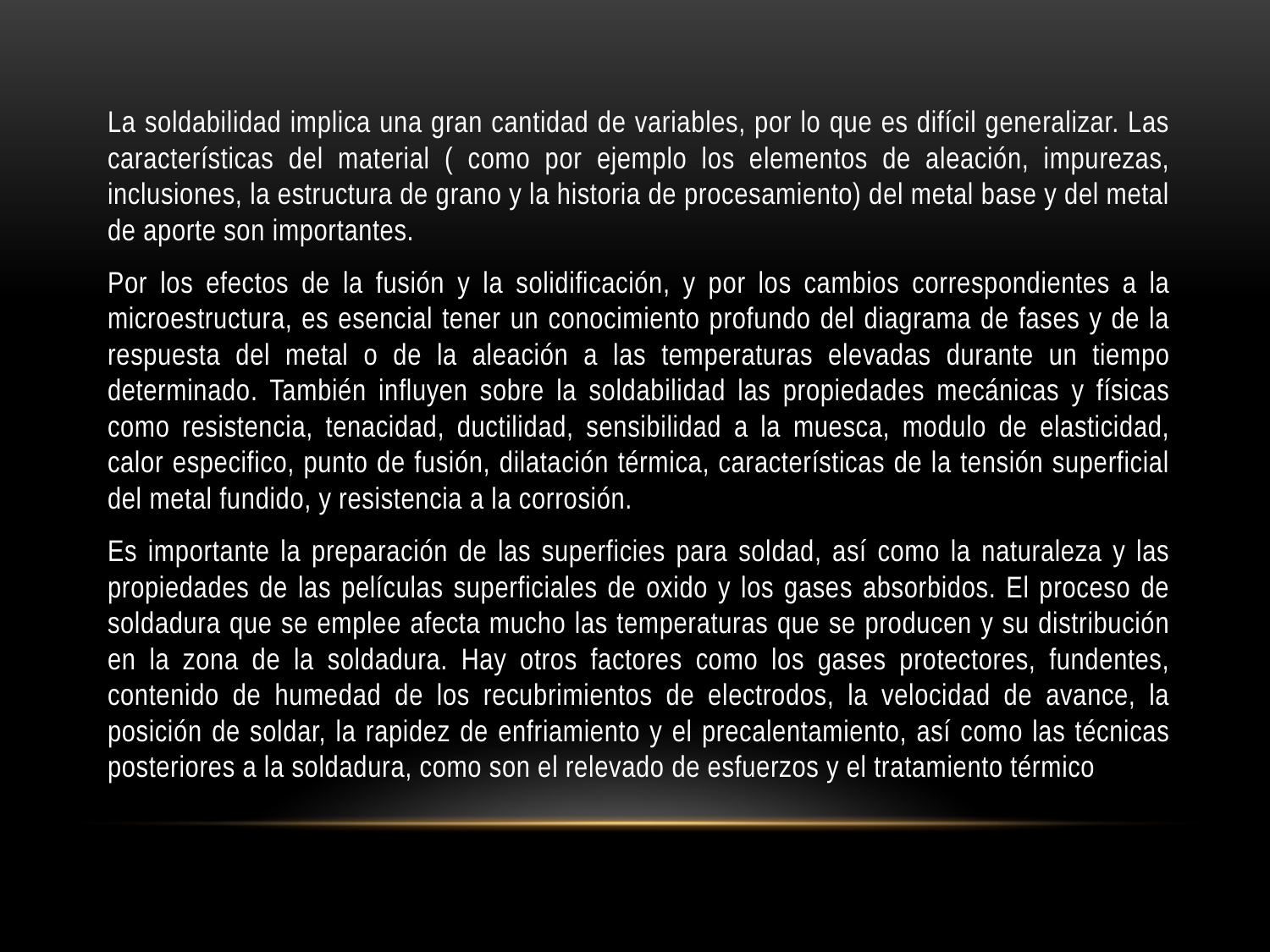

La soldabilidad implica una gran cantidad de variables, por lo que es difícil generalizar. Las características del material ( como por ejemplo los elementos de aleación, impurezas, inclusiones, la estructura de grano y la historia de procesamiento) del metal base y del metal de aporte son importantes.
Por los efectos de la fusión y la solidificación, y por los cambios correspondientes a la microestructura, es esencial tener un conocimiento profundo del diagrama de fases y de la respuesta del metal o de la aleación a las temperaturas elevadas durante un tiempo determinado. También influyen sobre la soldabilidad las propiedades mecánicas y físicas como resistencia, tenacidad, ductilidad, sensibilidad a la muesca, modulo de elasticidad, calor especifico, punto de fusión, dilatación térmica, características de la tensión superficial del metal fundido, y resistencia a la corrosión.
Es importante la preparación de las superficies para soldad, así como la naturaleza y las propiedades de las películas superficiales de oxido y los gases absorbidos. El proceso de soldadura que se emplee afecta mucho las temperaturas que se producen y su distribución en la zona de la soldadura. Hay otros factores como los gases protectores, fundentes, contenido de humedad de los recubrimientos de electrodos, la velocidad de avance, la posición de soldar, la rapidez de enfriamiento y el precalentamiento, así como las técnicas posteriores a la soldadura, como son el relevado de esfuerzos y el tratamiento térmico